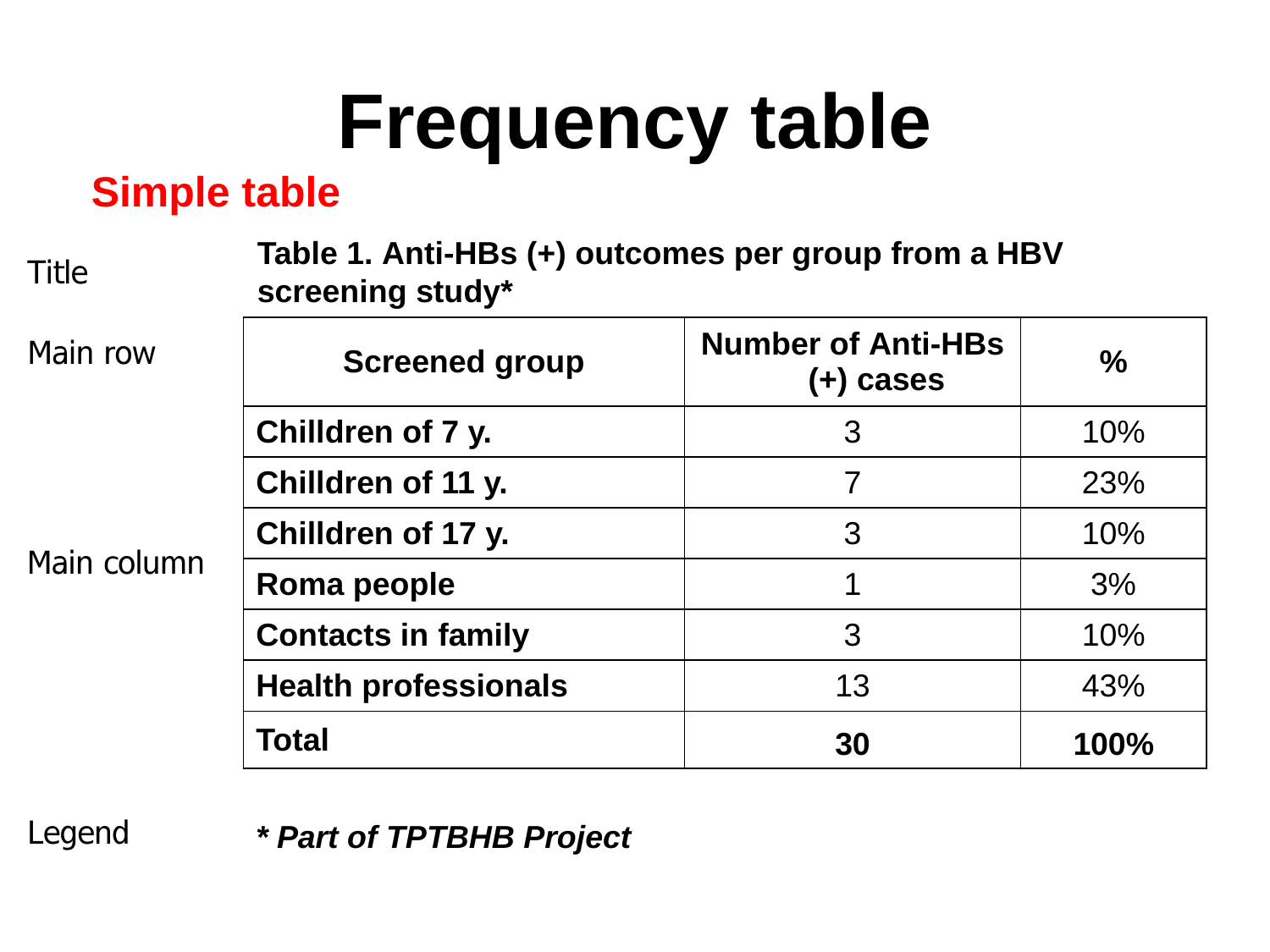

# Frequency table
Simple table
Table 1. Anti-HBs (+) outcomes per group from a HBV screening study*
Title
| Screened group | Number of Anti-HBs (+) cases | % |
| --- | --- | --- |
| Chilldren of 7 y. | 3 | 10% |
| Chilldren of 11 y. | 7 | 23% |
| Chilldren of 17 y. | 3 | 10% |
| Roma people | 1 | 3% |
| Contacts in family | 3 | 10% |
| Health professionals | 13 | 43% |
| Total | 30 | 100% |
Main row
Main column
Legend
* Part of TPTBHB Project